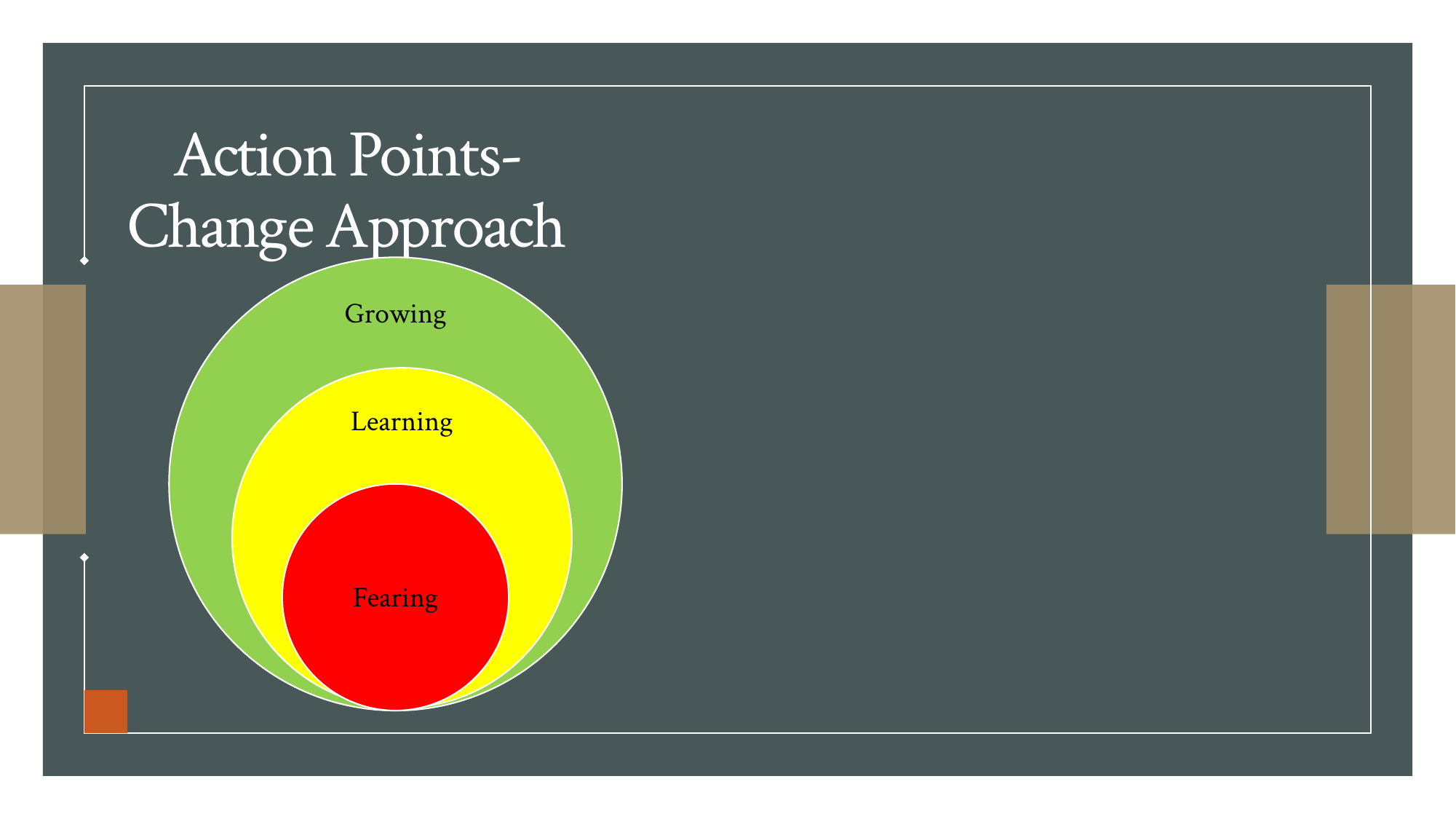

# Action Points- Change Approach
Growing
Learning
Fearing